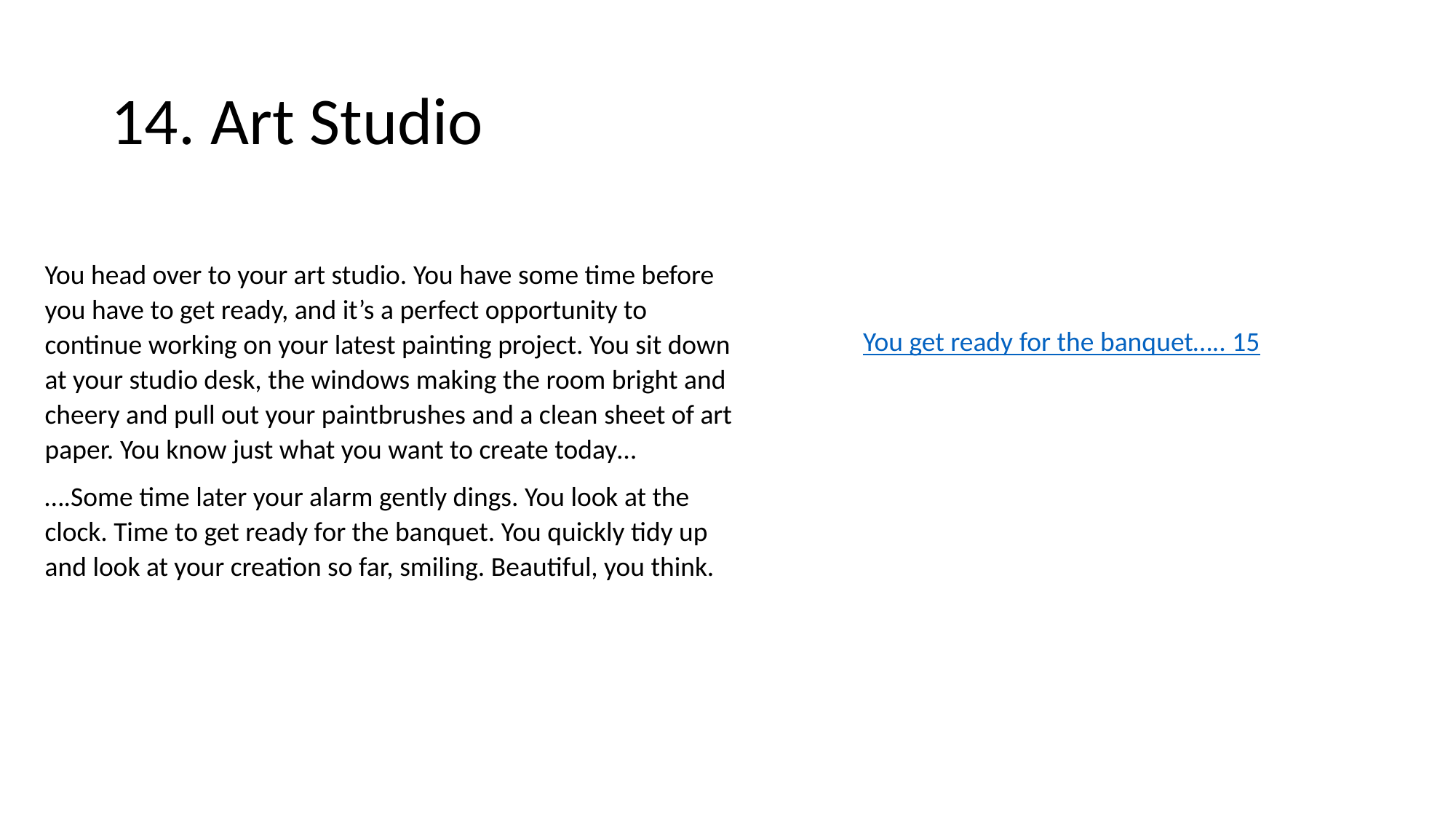

# 14. Art Studio
You head over to your art studio. You have some time before you have to get ready, and it’s a perfect opportunity to continue working on your latest painting project. You sit down at your studio desk, the windows making the room bright and cheery and pull out your paintbrushes and a clean sheet of art paper. You know just what you want to create today…
….Some time later your alarm gently dings. You look at the clock. Time to get ready for the banquet. You quickly tidy up and look at your creation so far, smiling. Beautiful, you think.
You get ready for the banquet….. 15